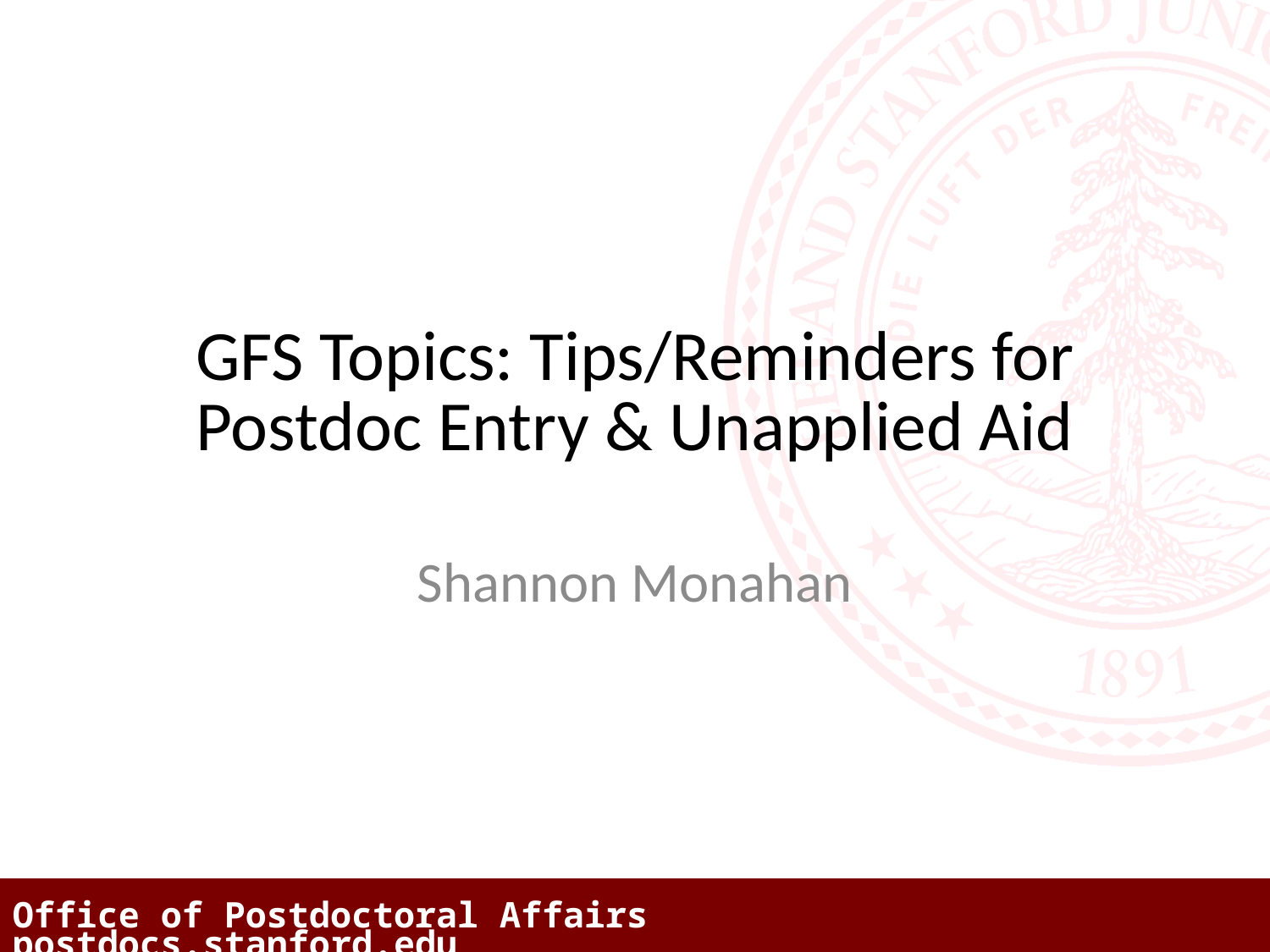

# GFS Topics: Tips/Reminders for Postdoc Entry & Unapplied Aid
Shannon Monahan